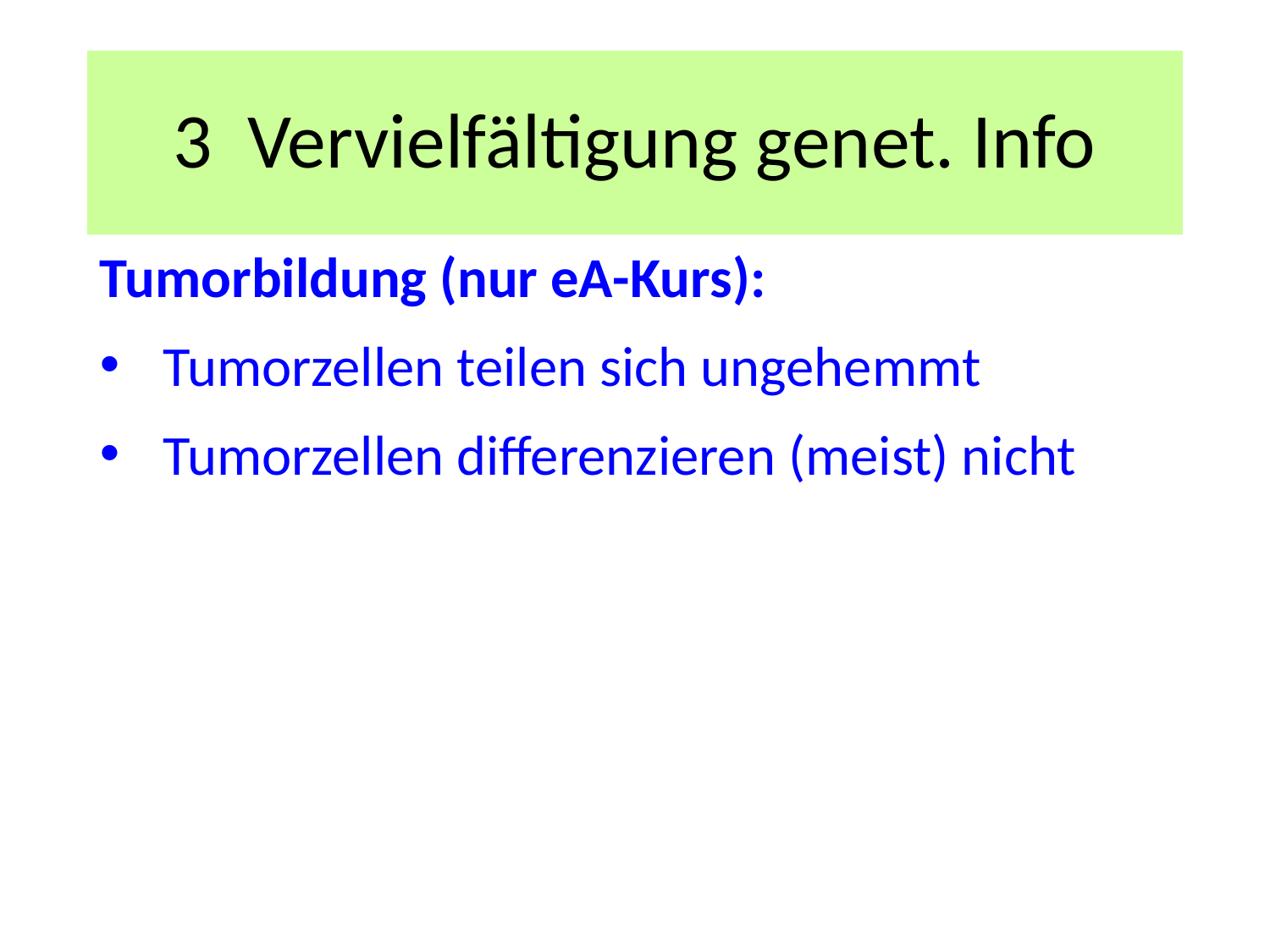

# 3  Vervielfältigung genet. Info
Tumorbildung (nur eA-Kurs):
Tumorzellen teilen sich ungehemmt
Tumorzellen differenzieren (meist) nicht